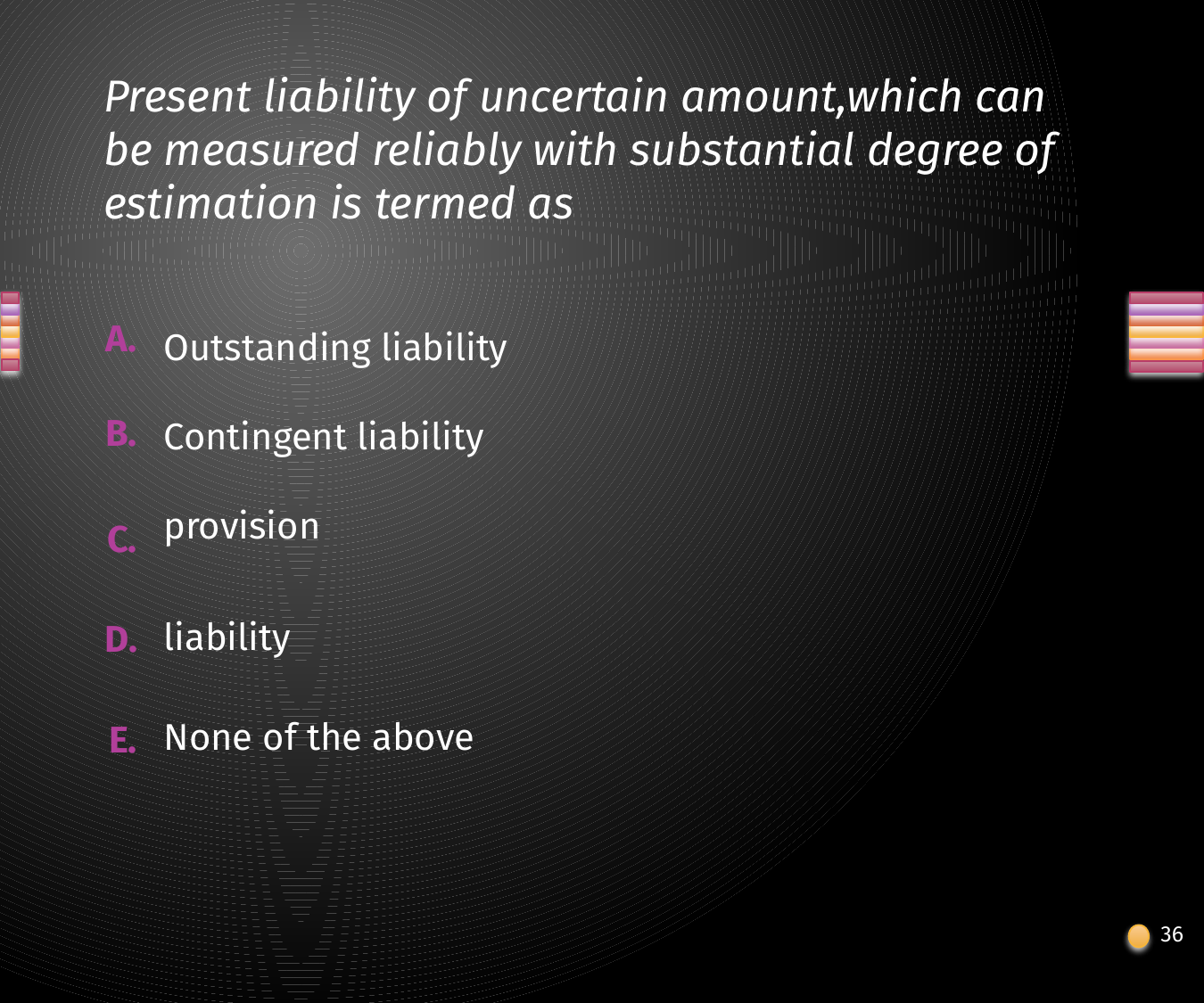

# Present liability of uncertain amount,which can be measured reliably with substantial degree of estimation is termed as
Outstanding liability
Contingent liability
provision
liability
None of the above
36